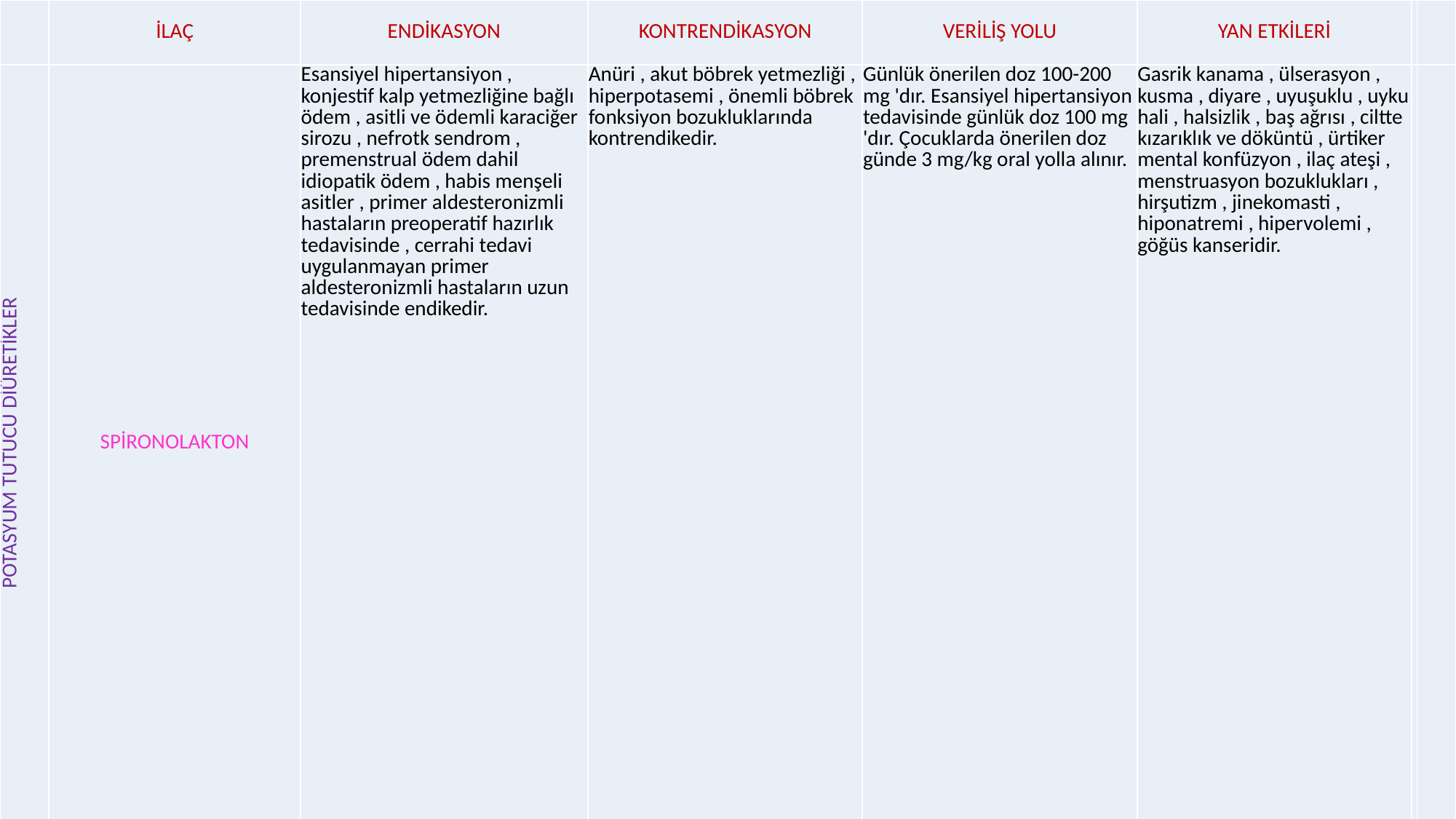

|  | İLAÇ | ENDİKASYON | KONTRENDİKASYON | VERİLİŞ YOLU | YAN ETKİLERİ |  |  |
| --- | --- | --- | --- | --- | --- | --- | --- |
| POTASYUM TUTUCU DİÜRETİKLER | SPİRONOLAKTON | Esansiyel hipertansiyon , konjestif kalp yetmezliğine bağlı ödem , asitli ve ödemli karaciğer sirozu , nefrotk sendrom , premenstrual ödem dahil idiopatik ödem , habis menşeli asitler , primer aldesteronizmli hastaların preoperatif hazırlık tedavisinde , cerrahi tedavi uygulanmayan primer aldesteronizmli hastaların uzun tedavisinde endikedir. | Anüri , akut böbrek yetmezliği , hiperpotasemi , önemli böbrek fonksiyon bozukluklarında kontrendikedir. | Günlük önerilen doz 100-200 mg 'dır. Esansiyel hipertansiyon tedavisinde günlük doz 100 mg 'dır. Çocuklarda önerilen doz günde 3 mg/kg oral yolla alınır. | Gasrik kanama , ülserasyon , kusma , diyare , uyuşuklu , uyku hali , halsizlik , baş ağrısı , ciltte kızarıklık ve döküntü , ürtiker mental konfüzyon , ilaç ateşi , menstruasyon bozuklukları , hirşutizm , jinekomasti , hiponatremi , hipervolemi , göğüs kanseridir. |  |  |